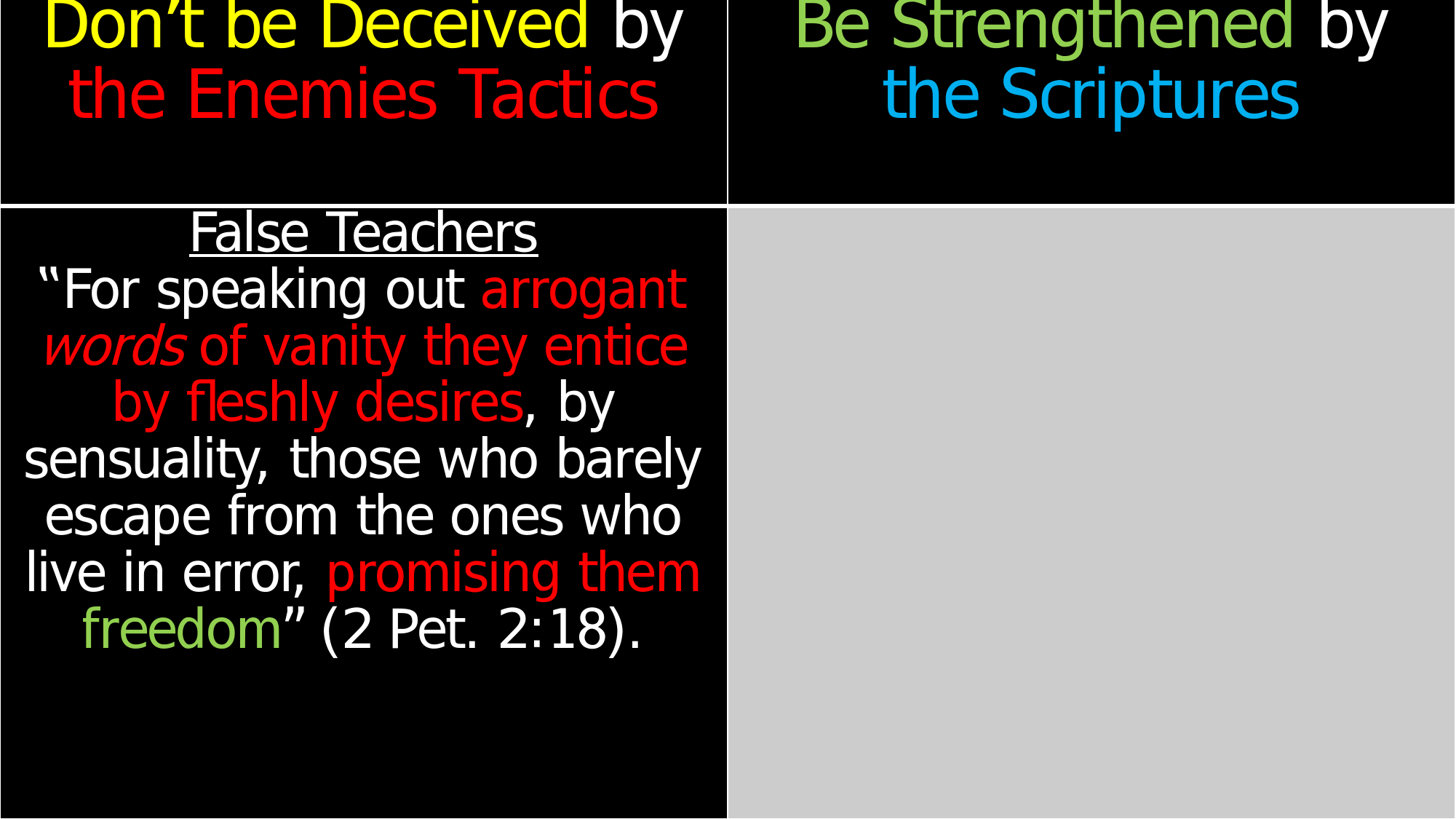

| Don’t be Deceived by the Enemies Tactics | Be Strengthened by the Scriptures |
| --- | --- |
| False Teachers “For speaking out arrogant words of vanity they entice by fleshly desires, by sensuality, those who barely escape from the ones who live in error, promising them freedom” (2 Pet. 2:18). |  |